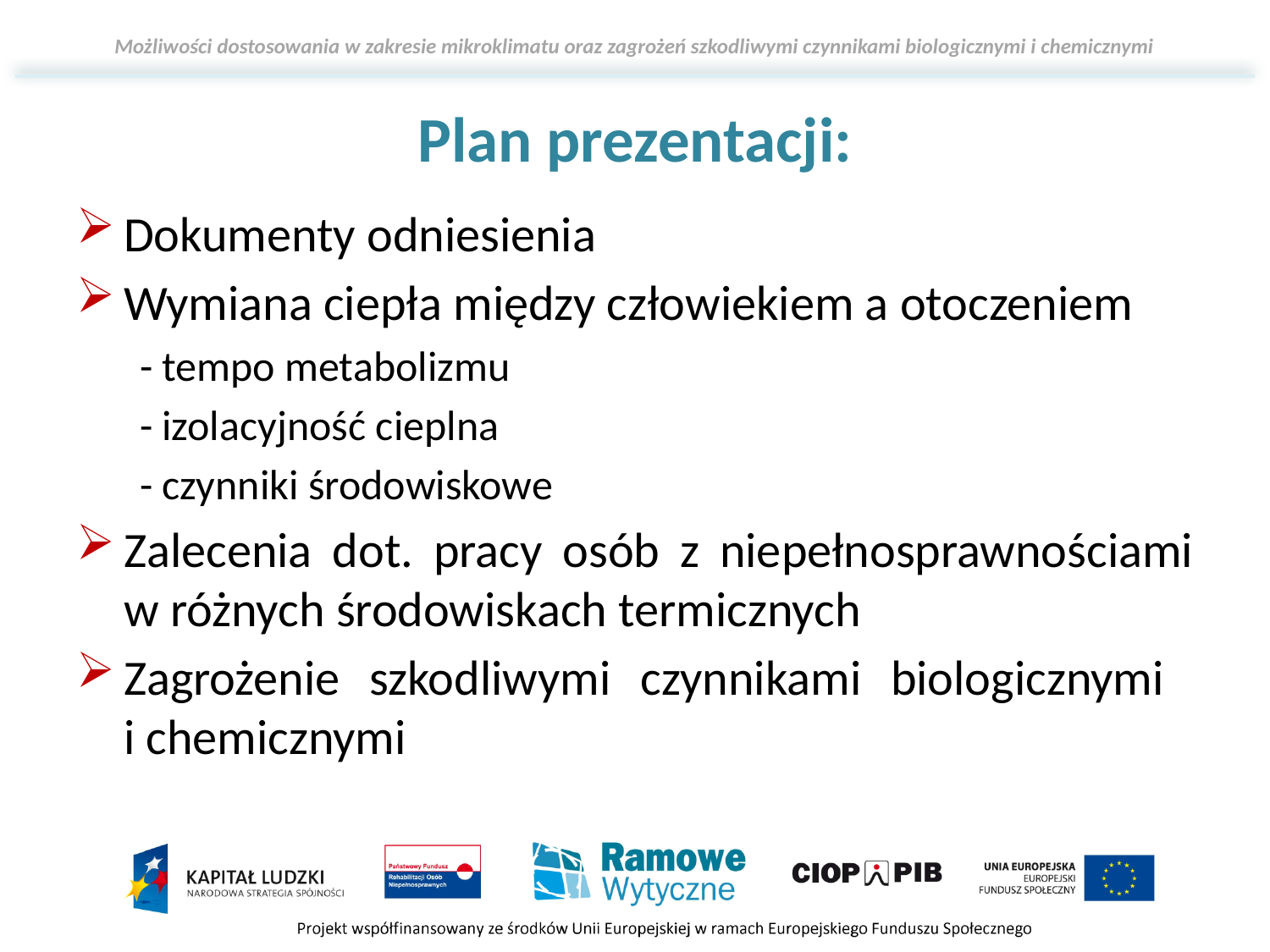

# Plan prezentacji:
Dokumenty odniesienia
Wymiana ciepła między człowiekiem a otoczeniem
- tempo metabolizmu
- izolacyjność cieplna
- czynniki środowiskowe
Zalecenia dot. pracy osób z niepełnosprawnościami w różnych środowiskach termicznych
Zagrożenie szkodliwymi czynnikami biologicznymi
i chemicznymi